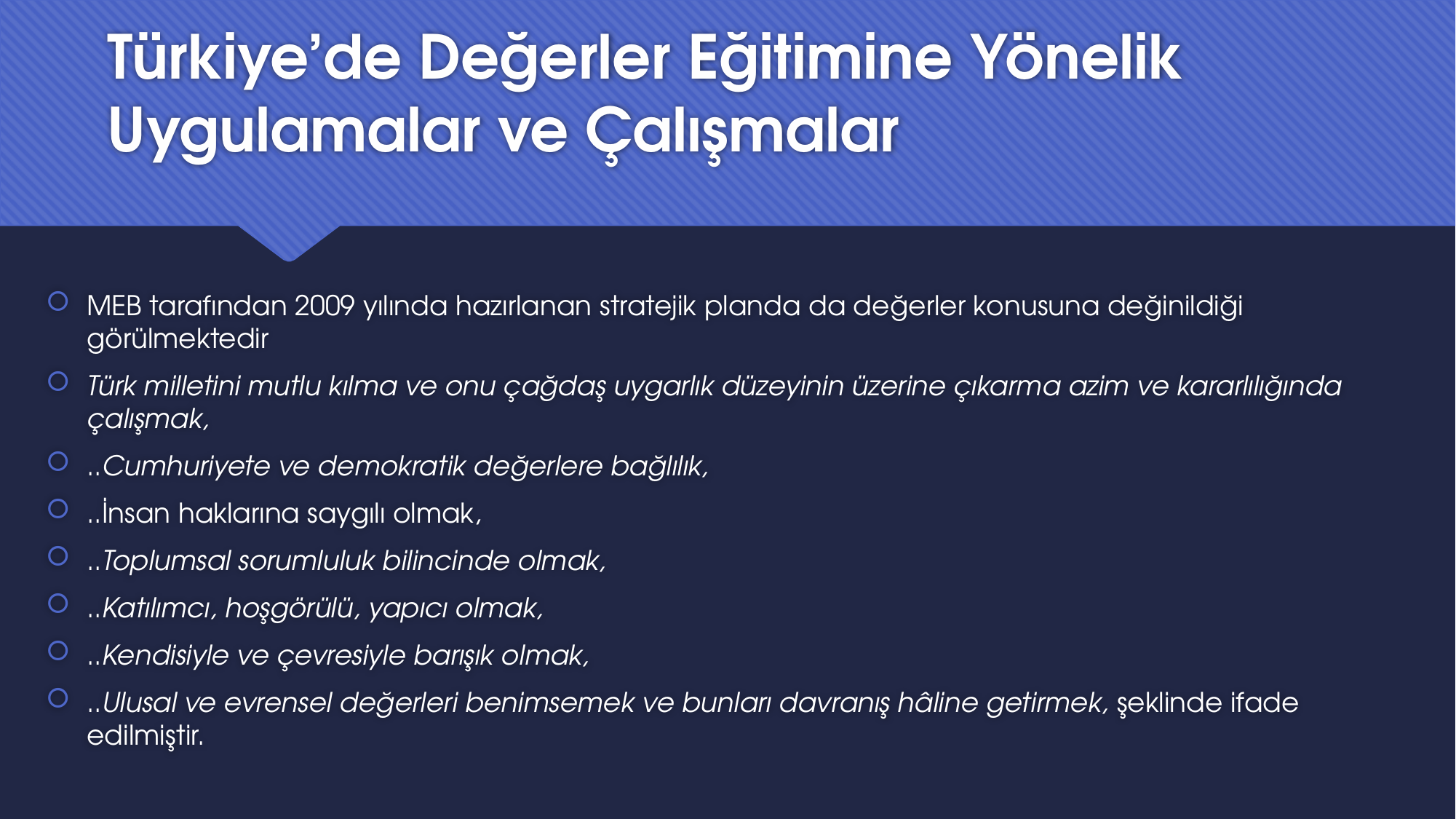

# Türkiye’de Değerler Eğitimine Yönelik Uygulamalar ve Çalışmalar
MEB tarafından 2009 yılında hazırlanan stratejik planda da değerler konusuna değinildiği görülmektedir
Türk milletini mutlu kılma ve onu çağdaş uygarlık düzeyinin üzerine çıkarma azim ve kararlılığında çalışmak,
..Cumhuriyete ve demokratik değerlere bağlılık,
..İnsan haklarına saygılı olmak,
..Toplumsal sorumluluk bilincinde olmak,
..Katılımcı, hoşgörülü, yapıcı olmak,
..Kendisiyle ve çevresiyle barışık olmak,
..Ulusal ve evrensel değerleri benimsemek ve bunları davranış hâline getirmek, şeklinde ifade edilmiştir.